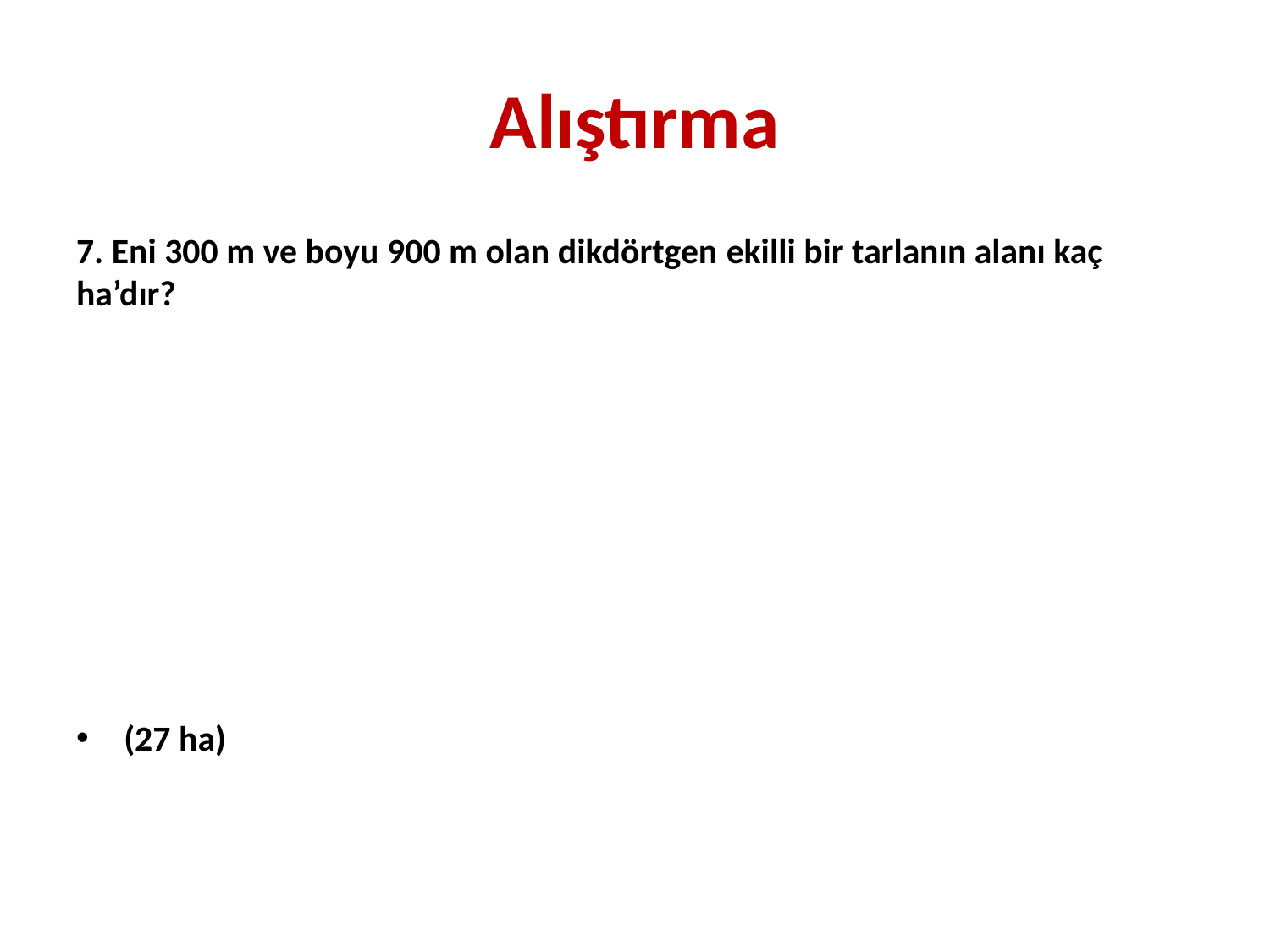

# Alıştırma
7. Eni 300 m ve boyu 900 m olan dikdörtgen ekilli bir tarlanın alanı kaç ha’dır?

(27 ha)